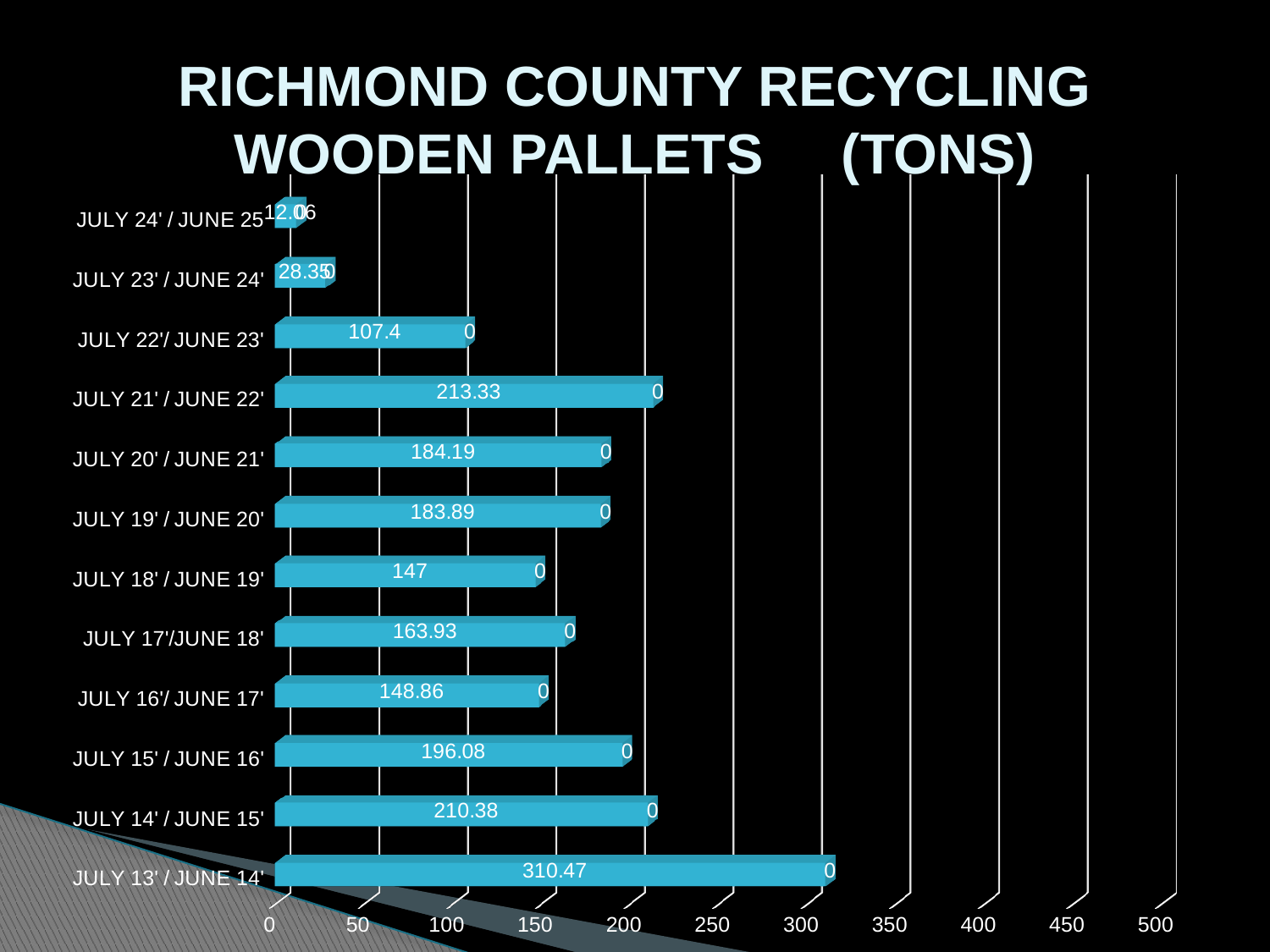

# RICHMOND COUNTY RECYCLING WOODEN PALLETS     (TONS)

[unsupported chart]